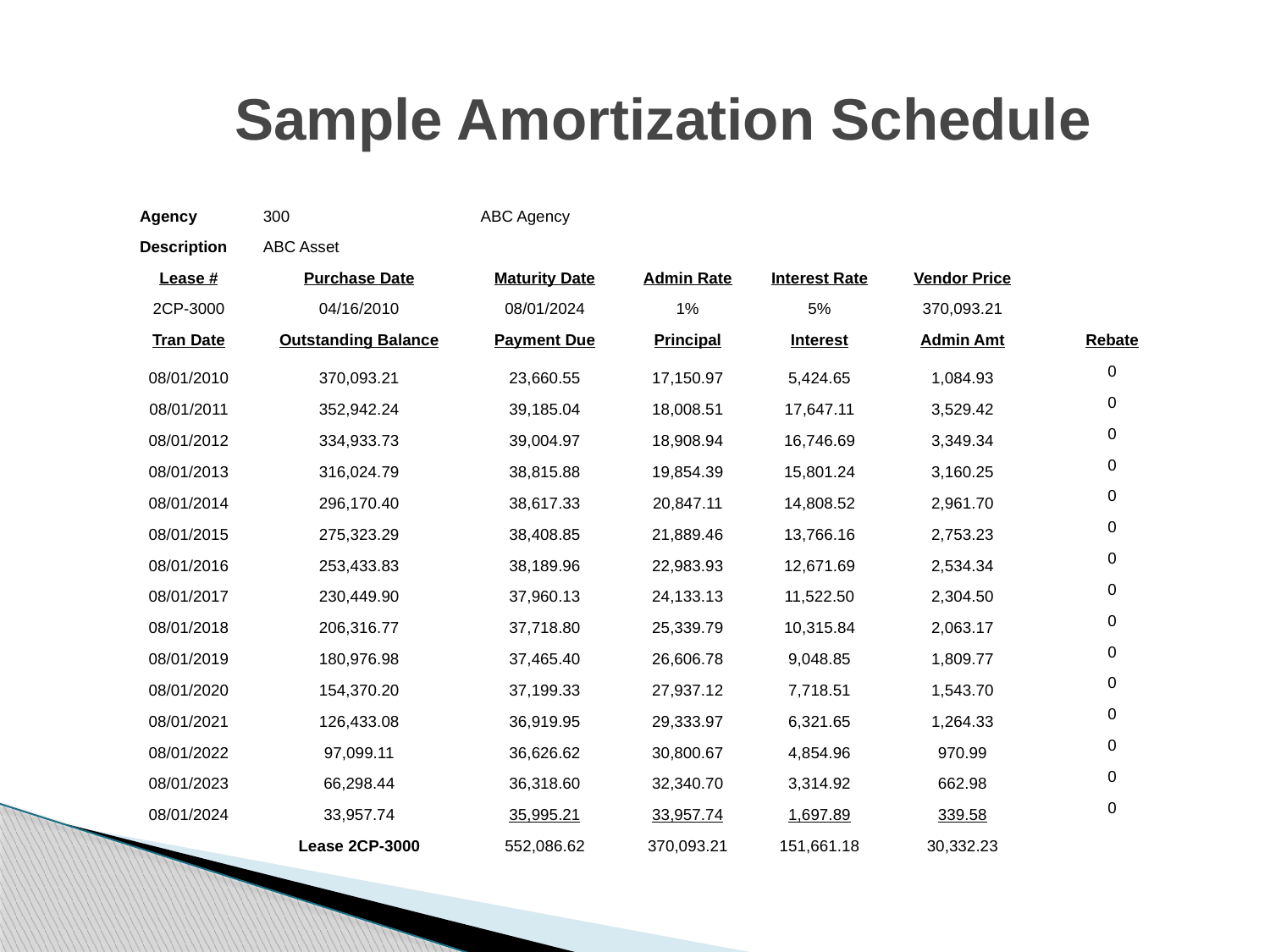

# Sample Amortization Schedule
| Agency | 300 | ABC Agency |  |  |  |  |
| --- | --- | --- | --- | --- | --- | --- |
| Description | ABC Asset |  |  |  |  |  |
| Lease # | Purchase Date | Maturity Date | Admin Rate | Interest Rate | Vendor Price |  |
| 2CP-3000 | 04/16/2010 | 08/01/2024 | 1% | 5% | 370,093.21 |  |
| Tran Date | Outstanding Balance | Payment Due | Principal | Interest | Admin Amt | Rebate |
| 08/01/2010 | 370,093.21 | 23,660.55 | 17,150.97 | 5,424.65 | 1,084.93 | 0 |
| 08/01/2011 | 352,942.24 | 39,185.04 | 18,008.51 | 17,647.11 | 3,529.42 | 0 |
| 08/01/2012 | 334,933.73 | 39,004.97 | 18,908.94 | 16,746.69 | 3,349.34 | 0 |
| 08/01/2013 | 316,024.79 | 38,815.88 | 19,854.39 | 15,801.24 | 3,160.25 | 0 |
| 08/01/2014 | 296,170.40 | 38,617.33 | 20,847.11 | 14,808.52 | 2,961.70 | 0 |
| 08/01/2015 | 275,323.29 | 38,408.85 | 21,889.46 | 13,766.16 | 2,753.23 | 0 |
| 08/01/2016 | 253,433.83 | 38,189.96 | 22,983.93 | 12,671.69 | 2,534.34 | 0 |
| 08/01/2017 | 230,449.90 | 37,960.13 | 24,133.13 | 11,522.50 | 2,304.50 | 0 |
| 08/01/2018 | 206,316.77 | 37,718.80 | 25,339.79 | 10,315.84 | 2,063.17 | 0 |
| 08/01/2019 | 180,976.98 | 37,465.40 | 26,606.78 | 9,048.85 | 1,809.77 | 0 |
| 08/01/2020 | 154,370.20 | 37,199.33 | 27,937.12 | 7,718.51 | 1,543.70 | 0 |
| 08/01/2021 | 126,433.08 | 36,919.95 | 29,333.97 | 6,321.65 | 1,264.33 | 0 |
| 08/01/2022 | 97,099.11 | 36,626.62 | 30,800.67 | 4,854.96 | 970.99 | 0 |
| 08/01/2023 | 66,298.44 | 36,318.60 | 32,340.70 | 3,314.92 | 662.98 | 0 |
| 08/01/2024 | 33,957.74 | 35,995.21 | 33,957.74 | 1,697.89 | 339.58 | 0 |
|  | Lease 2CP-3000 | 552,086.62 | 370,093.21 | 151,661.18 | 30,332.23 |  |